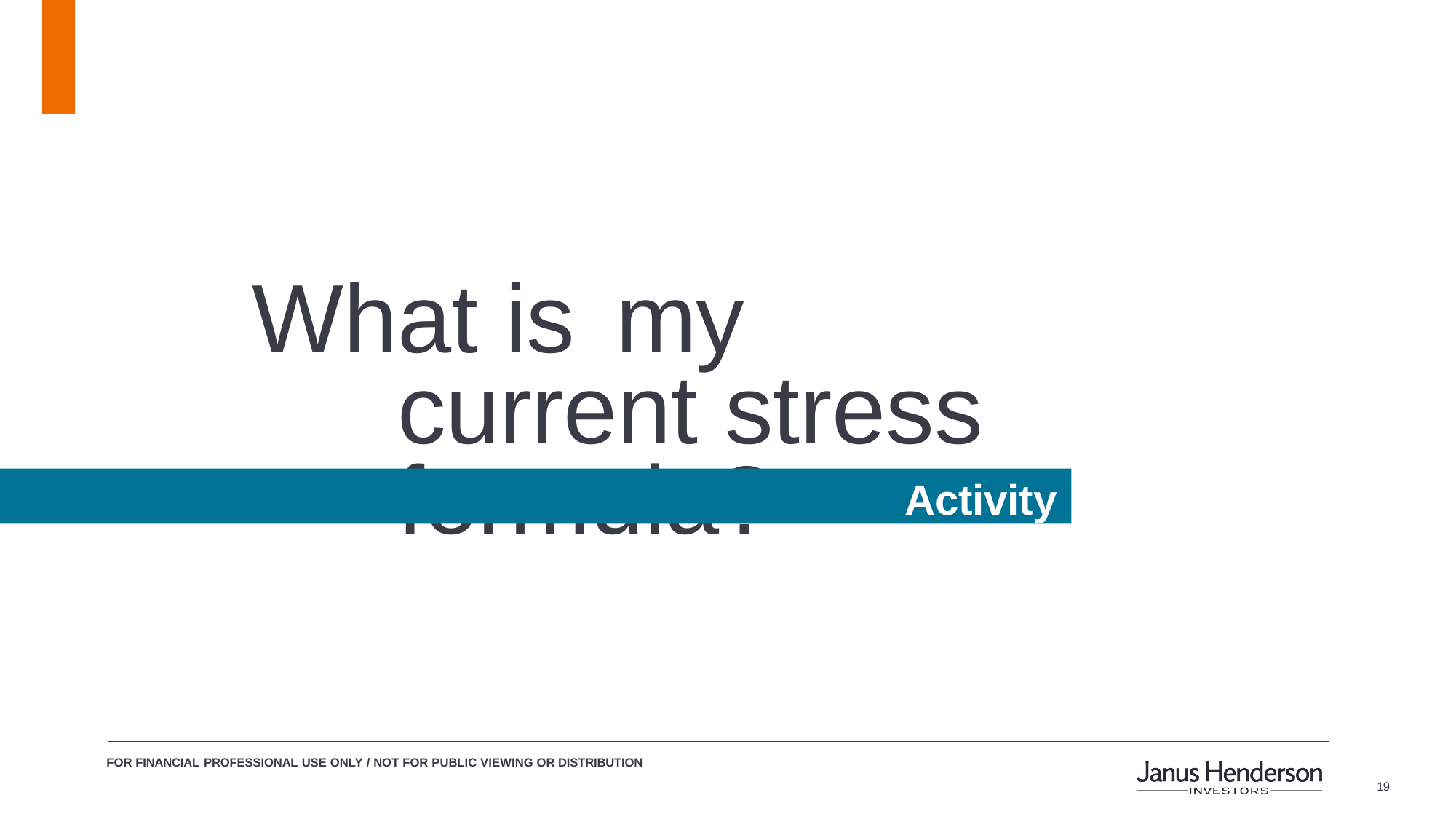

What is	my	current stress formula?
Activity
FOR FINANCIAL PROFESSIONAL USE ONLY / NOT FOR PUBLIC VIEWING OR DISTRIBUTION
19